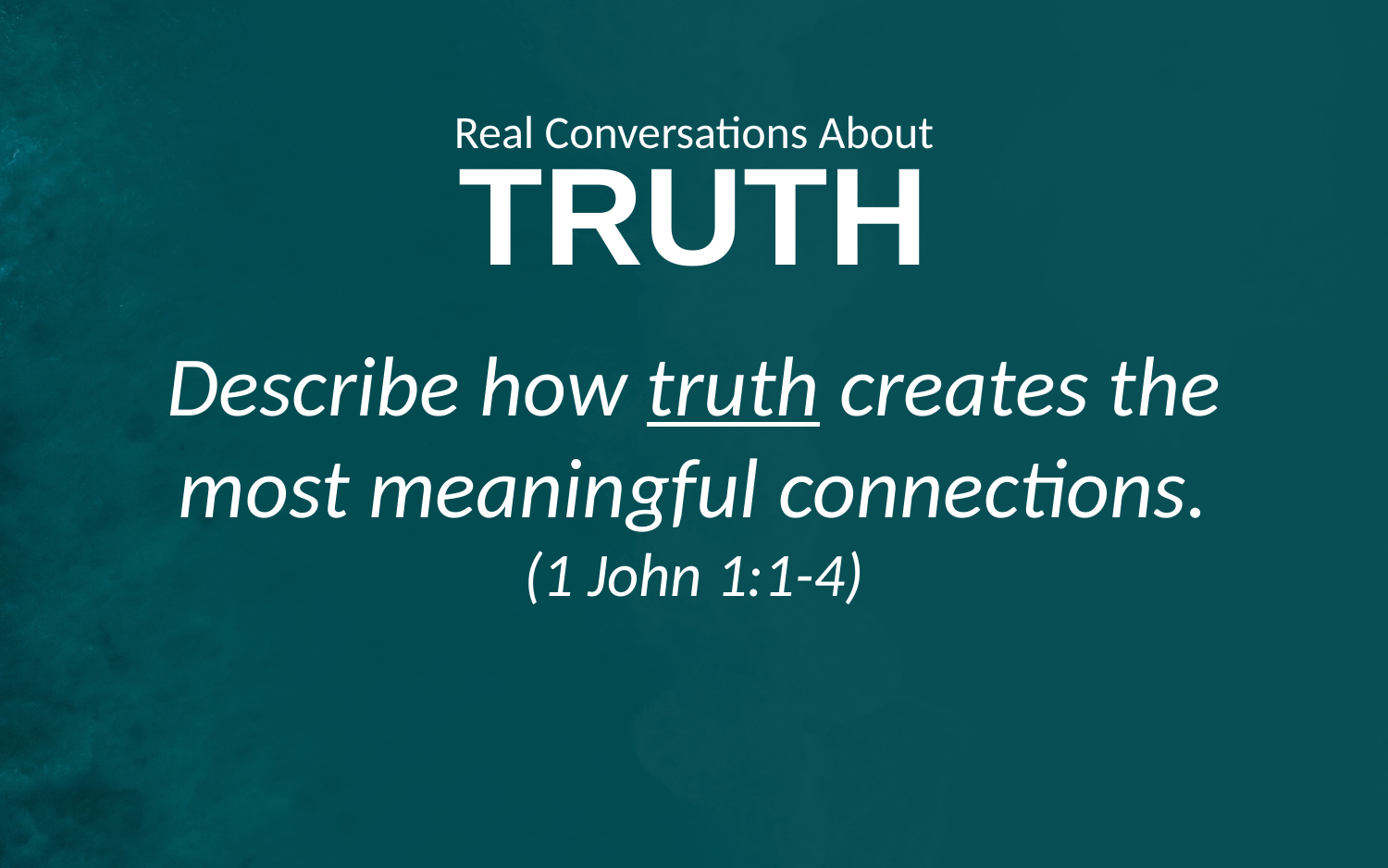

Real Conversations About
TRUTH
Describe how truth creates the most meaningful connections.
(1 John 1:1-4)